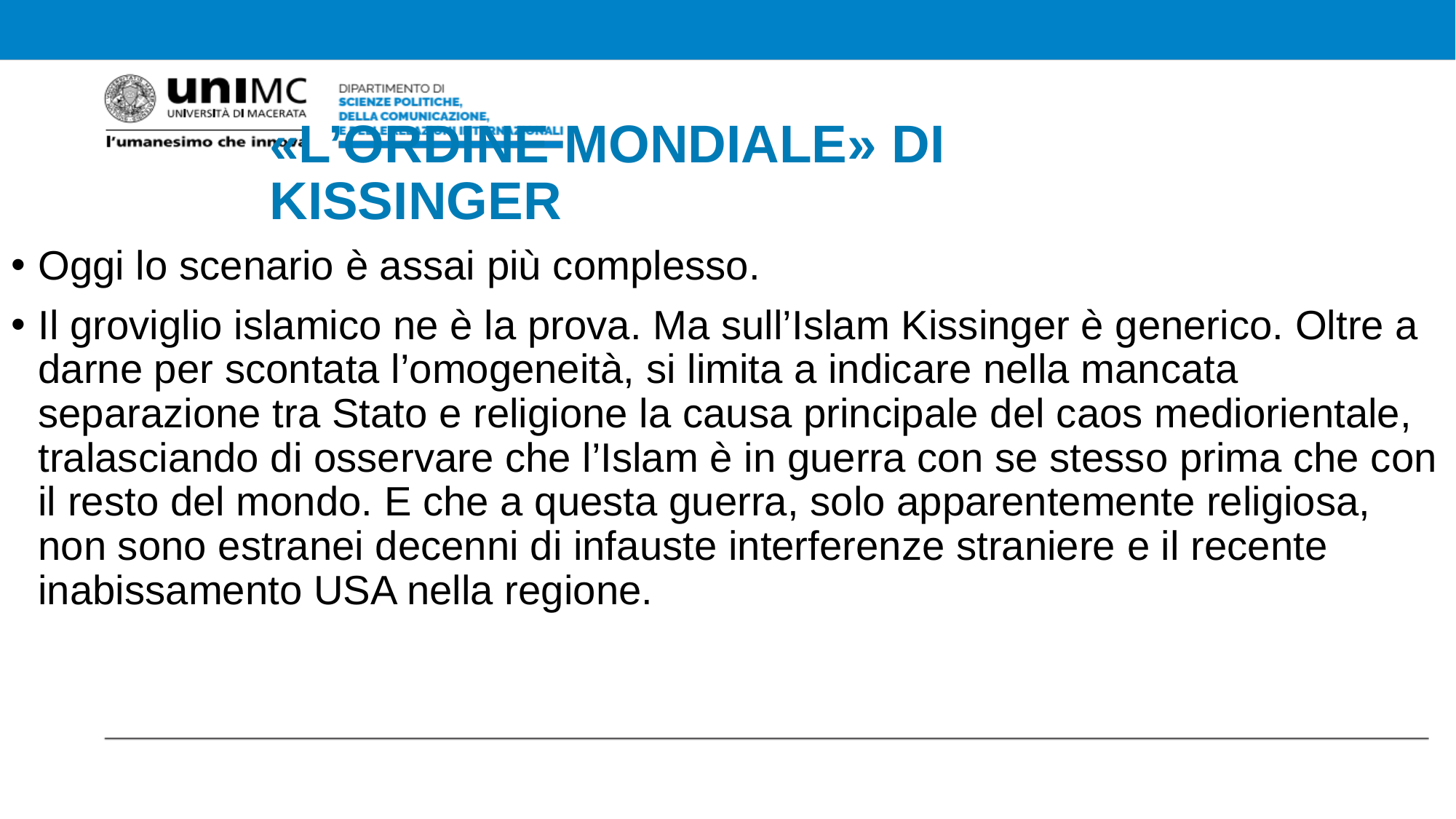

# «L’ORDINE MONDIALE» DI KISSINGER
Oggi lo scenario è assai più complesso.
Il groviglio islamico ne è la prova. Ma sull’Islam Kissinger è generico. Oltre a darne per scontata l’omogeneità, si limita a indicare nella mancata separazione tra Stato e religione la causa principale del caos mediorientale, tralasciando di osservare che l’Islam è in guerra con se stesso prima che con il resto del mondo. E che a questa guerra, solo apparentemente religiosa, non sono estranei decenni di infauste interferenze straniere e il recente inabissamento USA nella regione.